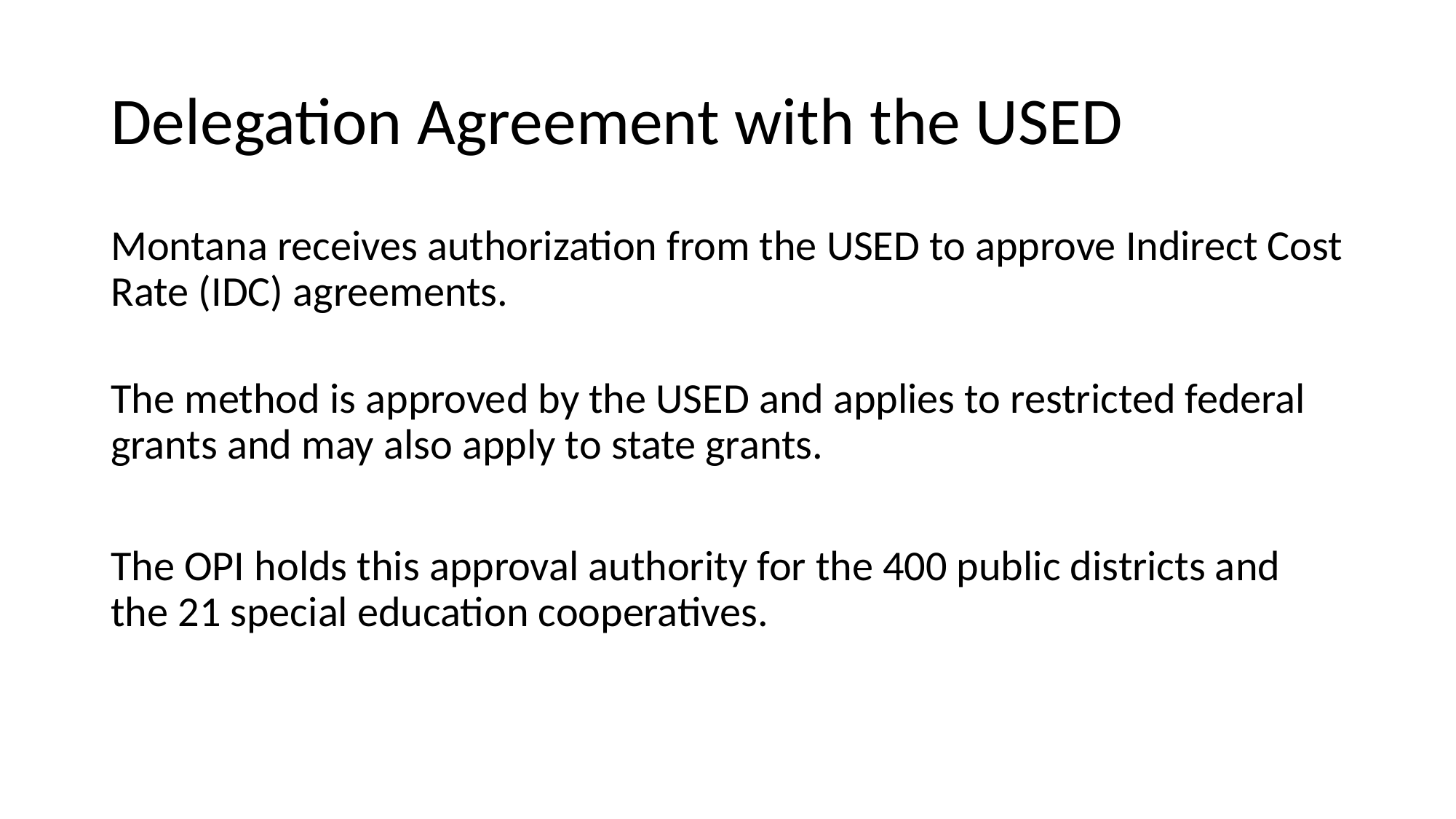

# Delegation Agreement with the USED
Montana receives authorization from the USED to approve Indirect Cost Rate (IDC) agreements.
The method is approved by the USED and applies to restricted federal grants and may also apply to state grants.

The OPI holds this approval authority for the 400 public districts and the 21 special education cooperatives.